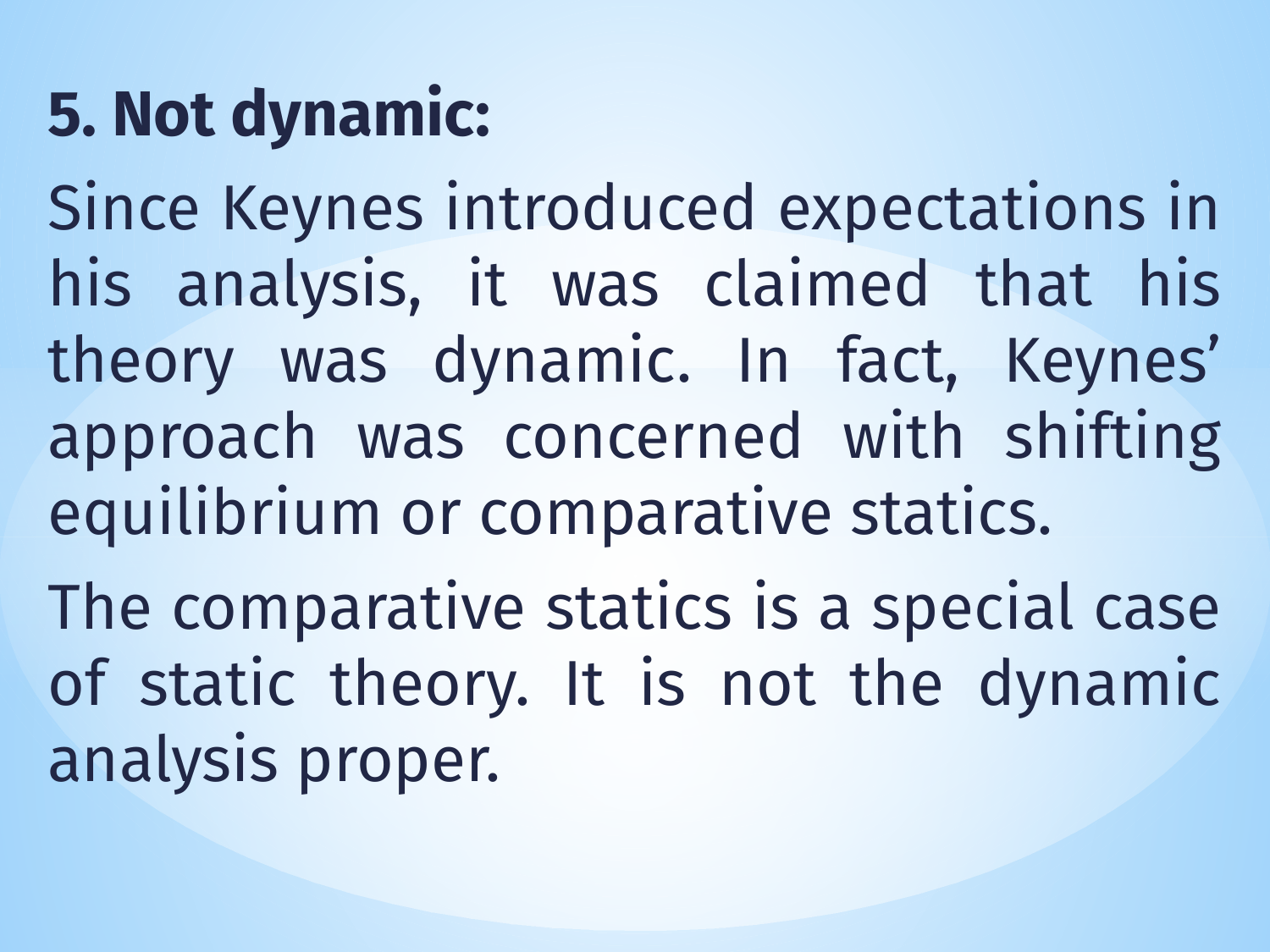

5. Not dynamic:
Since Keynes introduced expectations in his analysis, it was claimed that his theory was dynamic. In fact, Keynes’ approach was concerned with shifting equilibrium or comparative statics.
The comparative statics is a special case of static theory. It is not the dynamic analysis proper.